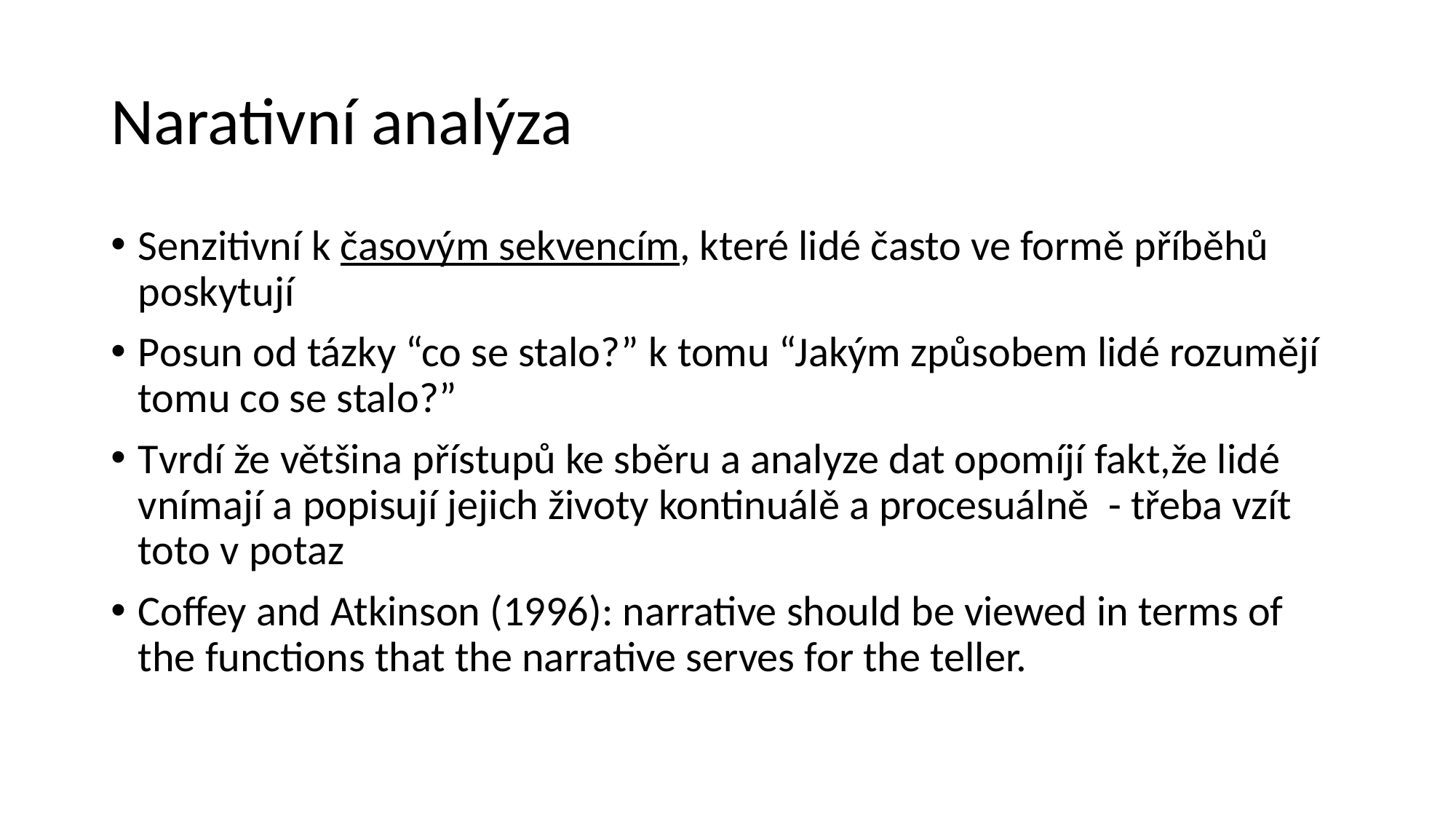

# Narativní analýza
Senzitivní k časovým sekvencím, které lidé často ve formě příběhů poskytují
Posun od tázky “co se stalo?” k tomu “Jakým způsobem lidé rozumějí tomu co se stalo?”
Tvrdí že většina přístupů ke sběru a analyze dat opomíjí fakt,že lidé vnímají a popisují jejich životy kontinuálě a procesuálně  - třeba vzít toto v potaz
Coffey and Atkinson (1996): narrative should be viewed in terms of the functions that the narrative serves for the teller.